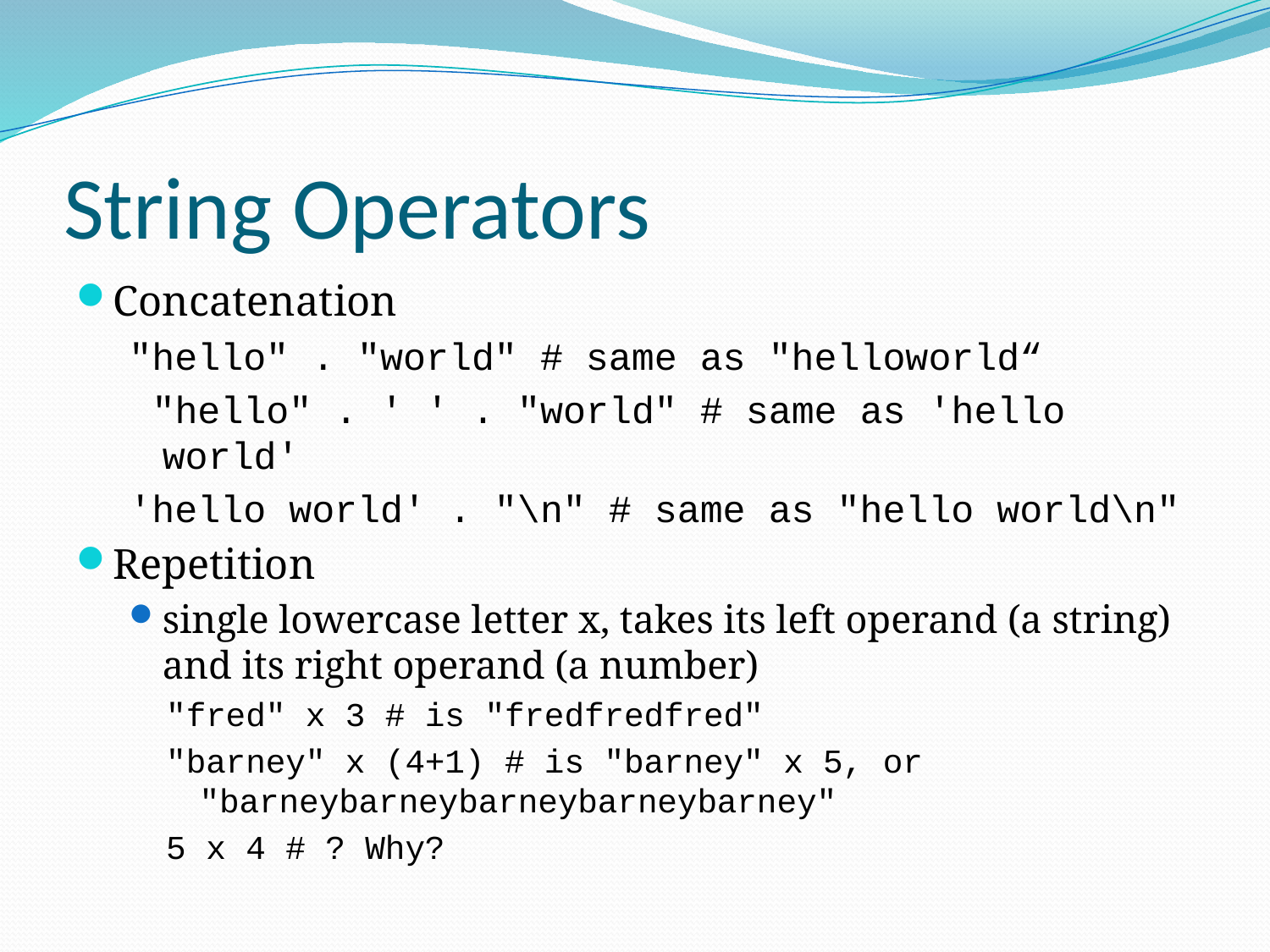

# String Operators
Concatenation
"hello" . "world" # same as "helloworld“
 "hello" . ' ' . "world" # same as 'hello world'
'hello world' . "\n" # same as "hello world\n"
Repetition
single lowercase letter x, takes its left operand (a string) and its right operand (a number)
"fred" x 3 # is "fredfredfred"
"barney" x (4+1) # is "barney" x 5, or "barneybarneybarneybarneybarney"
5 x 4 # ? Why?